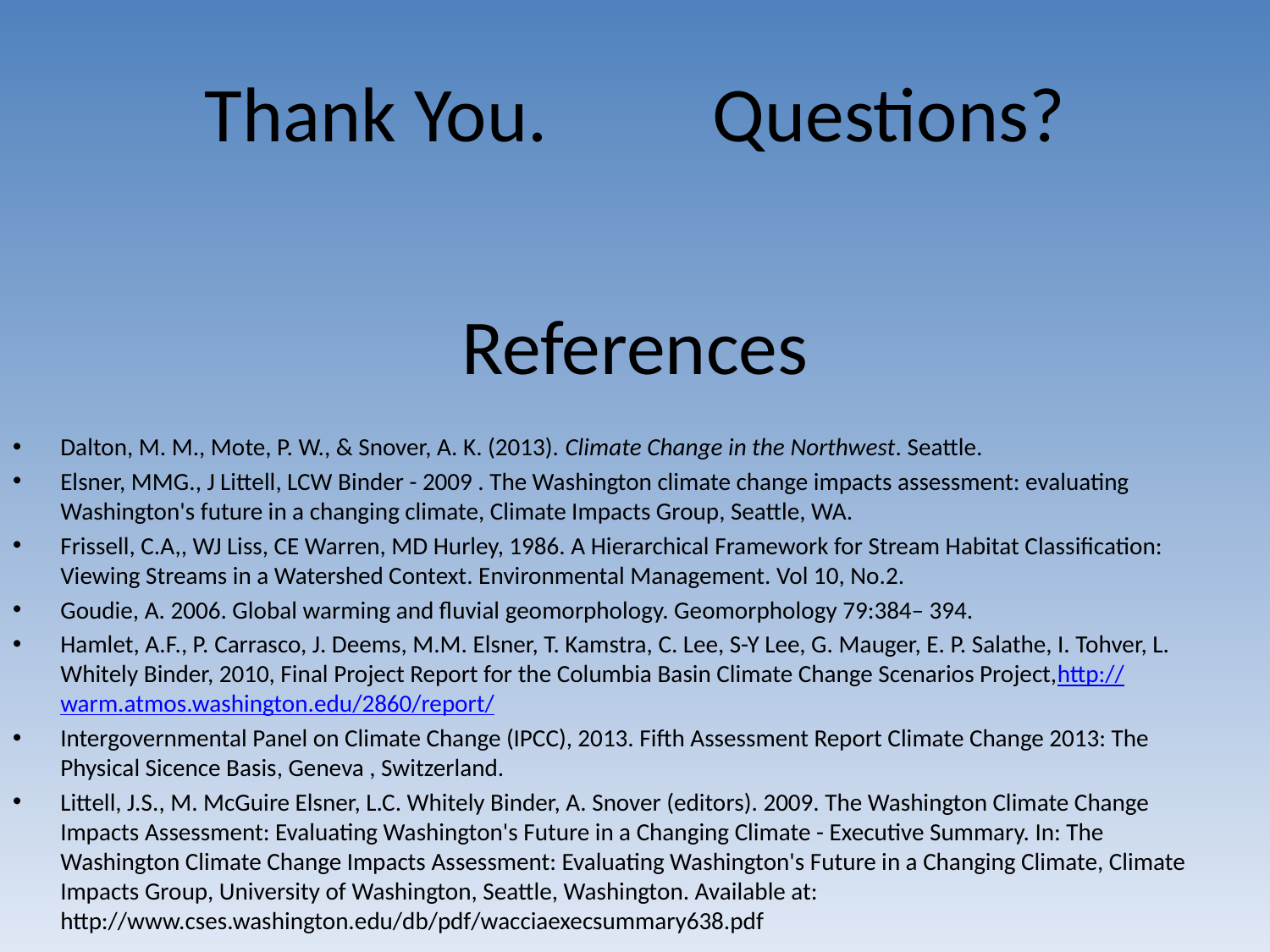

Thank You. 		Questions?
# References
Dalton, M. M., Mote, P. W., & Snover, A. K. (2013). Climate Change in the Northwest. Seattle.
Elsner, MMG., J Littell, LCW Binder - 2009 . The Washington climate change impacts assessment: evaluating Washington's future in a changing climate, Climate Impacts Group, Seattle, WA.
Frissell, C.A,, WJ Liss, CE Warren, MD Hurley, 1986. A Hierarchical Framework for Stream Habitat Classification: Viewing Streams in a Watershed Context. Environmental Management. Vol 10, No.2.
Goudie, A. 2006. Global warming and fluvial geomorphology. Geomorphology 79:384– 394.
Hamlet, A.F., P. Carrasco, J. Deems, M.M. Elsner, T. Kamstra, C. Lee, S-Y Lee, G. Mauger, E. P. Salathe, I. Tohver, L. Whitely Binder, 2010, Final Project Report for the Columbia Basin Climate Change Scenarios Project,http://warm.atmos.washington.edu/2860/report/
Intergovernmental Panel on Climate Change (IPCC), 2013. Fifth Assessment Report Climate Change 2013: The Physical Sicence Basis, Geneva , Switzerland.
Littell, J.S., M. McGuire Elsner, L.C. Whitely Binder, A. Snover (editors). 2009. The Washington Climate Change Impacts Assessment: Evaluating Washington's Future in a Changing Climate - Executive Summary. In: The Washington Climate Change Impacts Assessment: Evaluating Washington's Future in a Changing Climate, Climate Impacts Group, University of Washington, Seattle, Washington. Available at: http://www.cses.washington.edu/db/pdf/wacciaexecsummary638.pdf